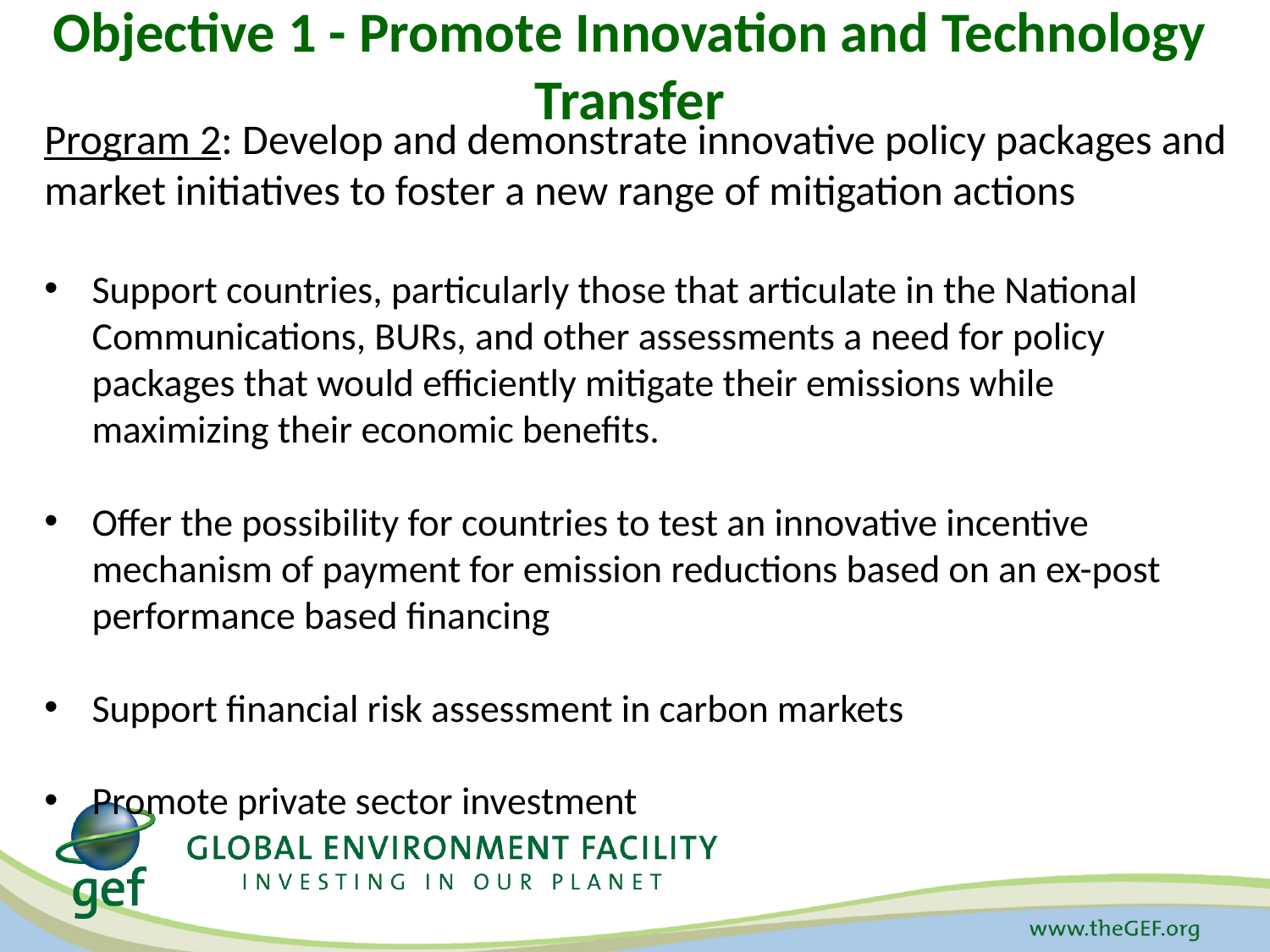

# Objective 1 - Promote Innovation and Technology Transfer
Program 2: Develop and demonstrate innovative policy packages and market initiatives to foster a new range of mitigation actions

Support countries, particularly those that articulate in the National Communications, BURs, and other assessments a need for policy packages that would efficiently mitigate their emissions while maximizing their economic benefits.

Offer the possibility for countries to test an innovative incentive mechanism of payment for emission reductions based on an ex-post performance based financing

Support financial risk assessment in carbon markets

Promote private sector investment